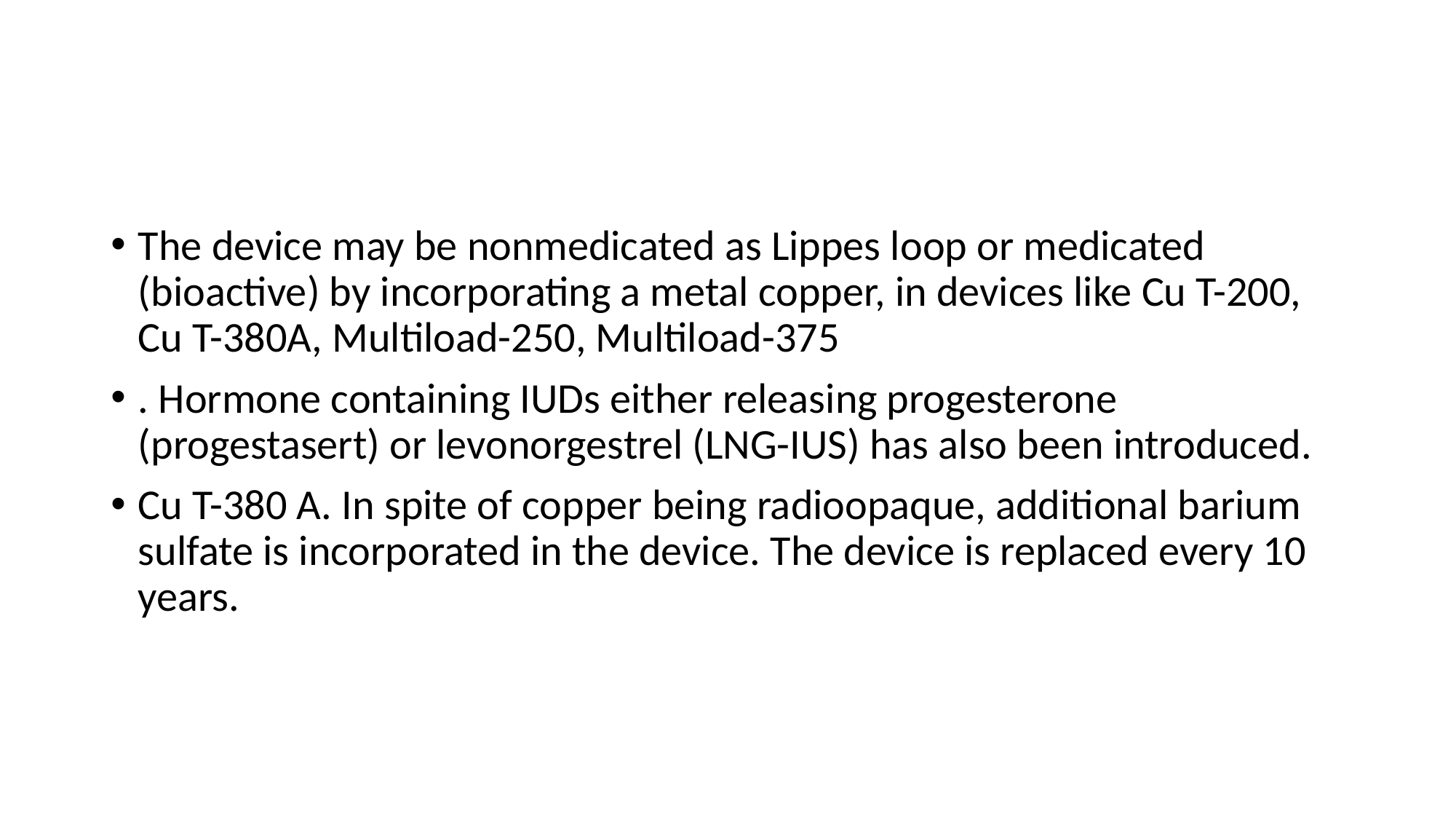

#
The device may be nonmedicated as Lippes loop or medicated (bioactive) by incorporating a metal copper, in devices like Cu T-200, Cu T-380A, Multiload-250, Multiload-375
. Hormone containing IUDs either releasing progesterone (progestasert) or levonorgestrel (LNG-IUS) has also been introduced.
Cu T-380 A. In spite of copper being radioopaque, additional barium sulfate is incorporated in the device. The device is replaced every 10 years.